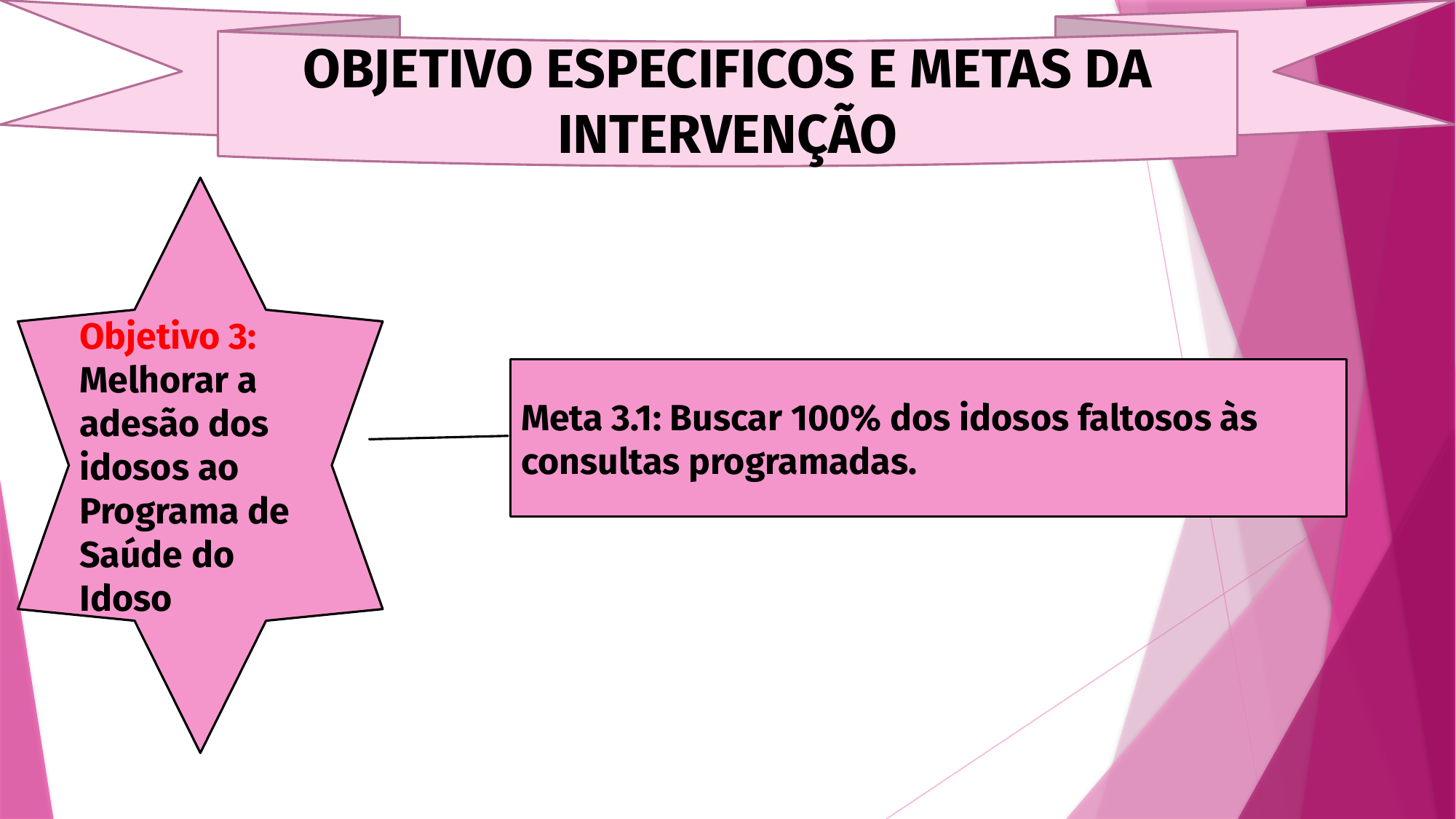

OBJETIVO ESPECIFICOS E METAS DA INTERVENÇÃO
Objetivo 3: Melhorar a adesão dos idosos ao Programa de Saúde do Idoso
Meta 3.1: Buscar 100% dos idosos faltosos às consultas programadas.